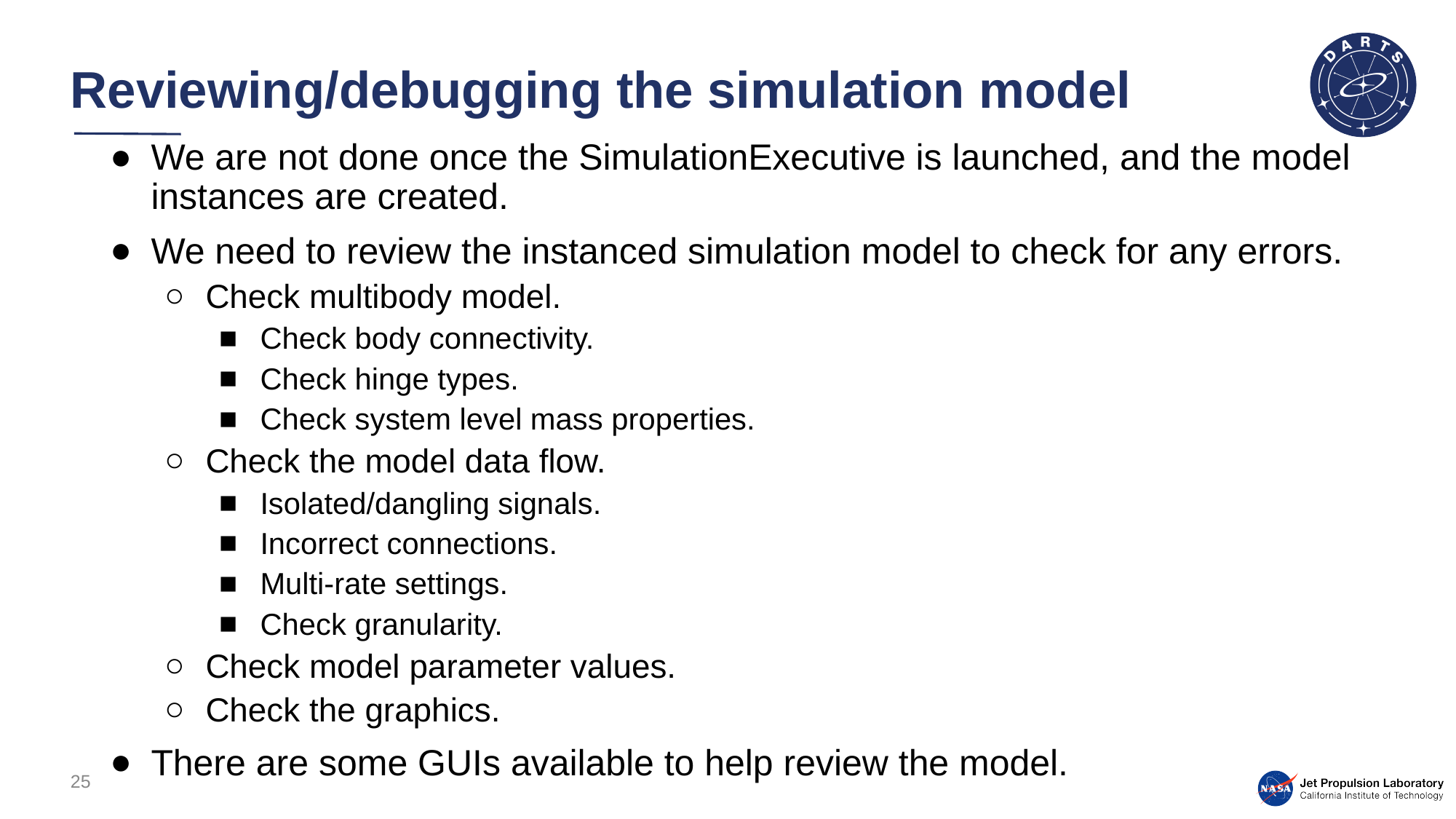

# Reviewing/debugging the simulation model
We are not done once the SimulationExecutive is launched, and the model instances are created.
We need to review the instanced simulation model to check for any errors.
Check multibody model.
Check body connectivity.
Check hinge types.
Check system level mass properties.
Check the model data flow.
Isolated/dangling signals.
Incorrect connections.
Multi-rate settings.
Check granularity.
Check model parameter values.
Check the graphics.
There are some GUIs available to help review the model.

25